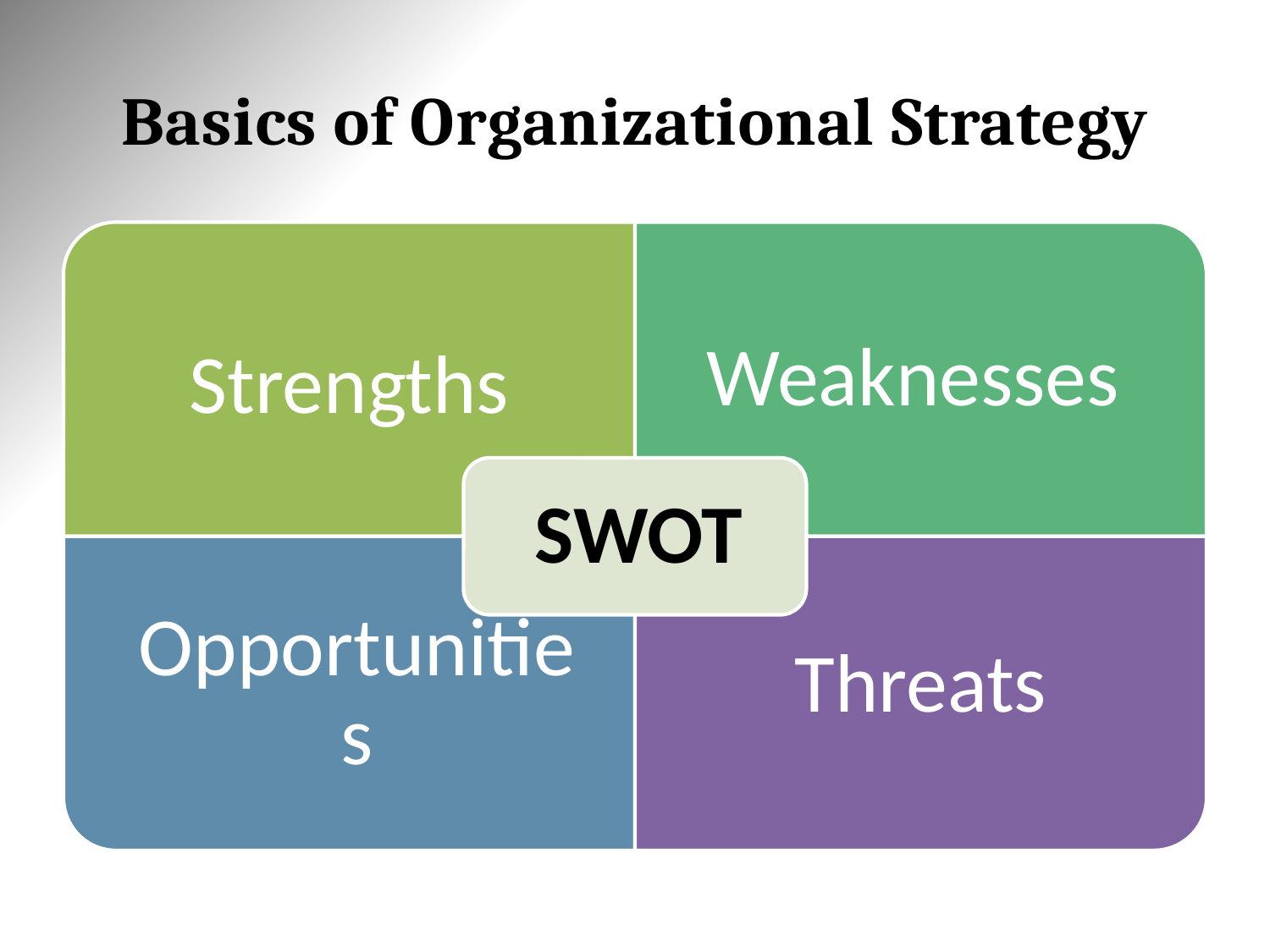

# Basics of Organizational Strategy
Strengths
Weaknesses
Opportunities
Threats
SWOT